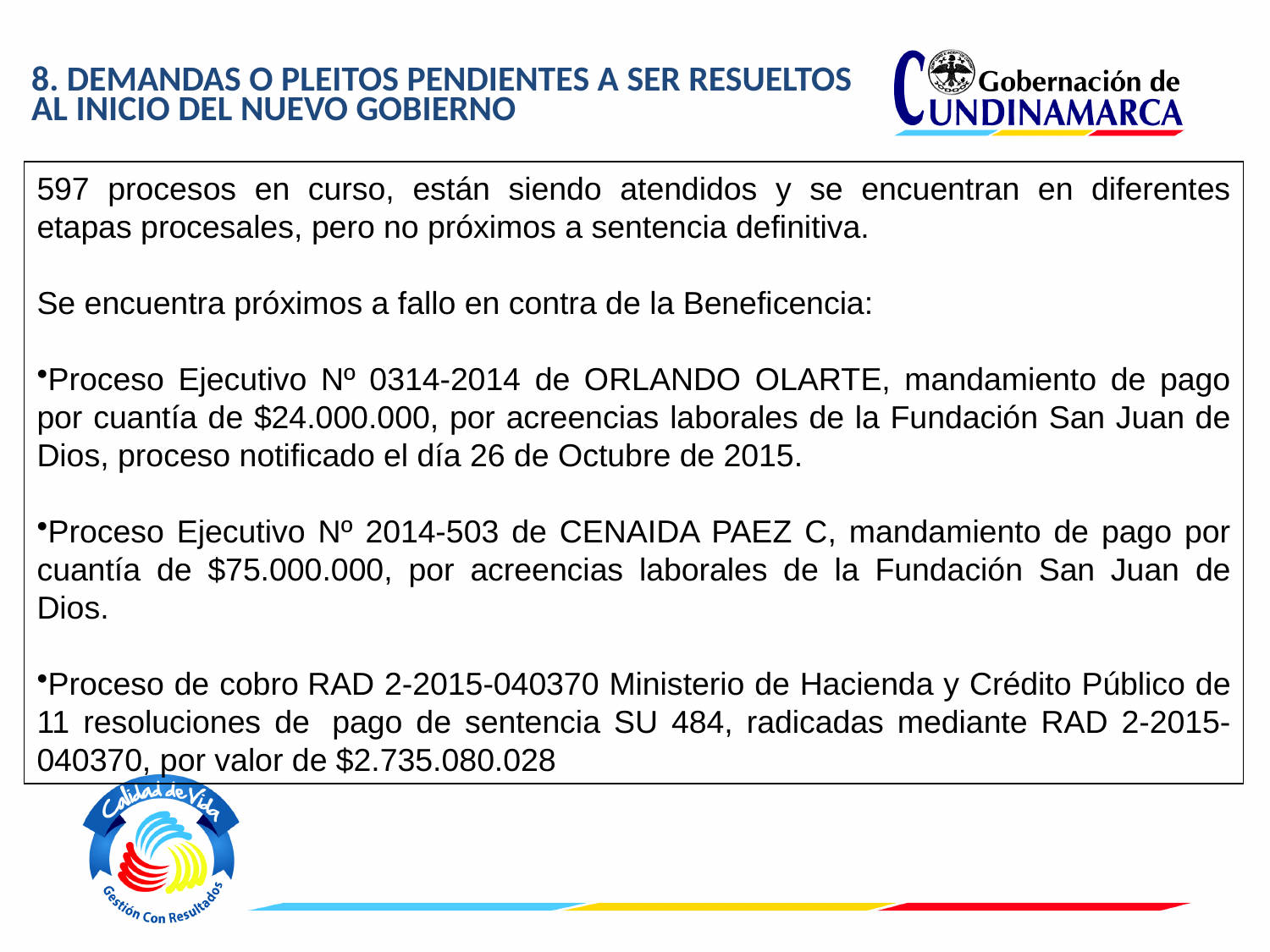

8. DEMANDAS O PLEITOS PENDIENTES A SER RESUELTOS AL INICIO DEL NUEVO GOBIERNO
597 procesos en curso, están siendo atendidos y se encuentran en diferentes etapas procesales, pero no próximos a sentencia definitiva.

Se encuentra próximos a fallo en contra de la Beneficencia:

Proceso Ejecutivo Nº 0314-2014 de ORLANDO OLARTE, mandamiento de pago por cuantía de $24.000.000, por acreencias laborales de la Fundación San Juan de Dios, proceso notificado el día 26 de Octubre de 2015.

Proceso Ejecutivo Nº 2014-503 de CENAIDA PAEZ C, mandamiento de pago por cuantía de $75.000.000, por acreencias laborales de la Fundación San Juan de Dios.

Proceso de cobro RAD 2-2015-040370 Ministerio de Hacienda y Crédito Público de 11 resoluciones de  pago de sentencia SU 484, radicadas mediante RAD 2-2015-040370, por valor de $2.735.080.028